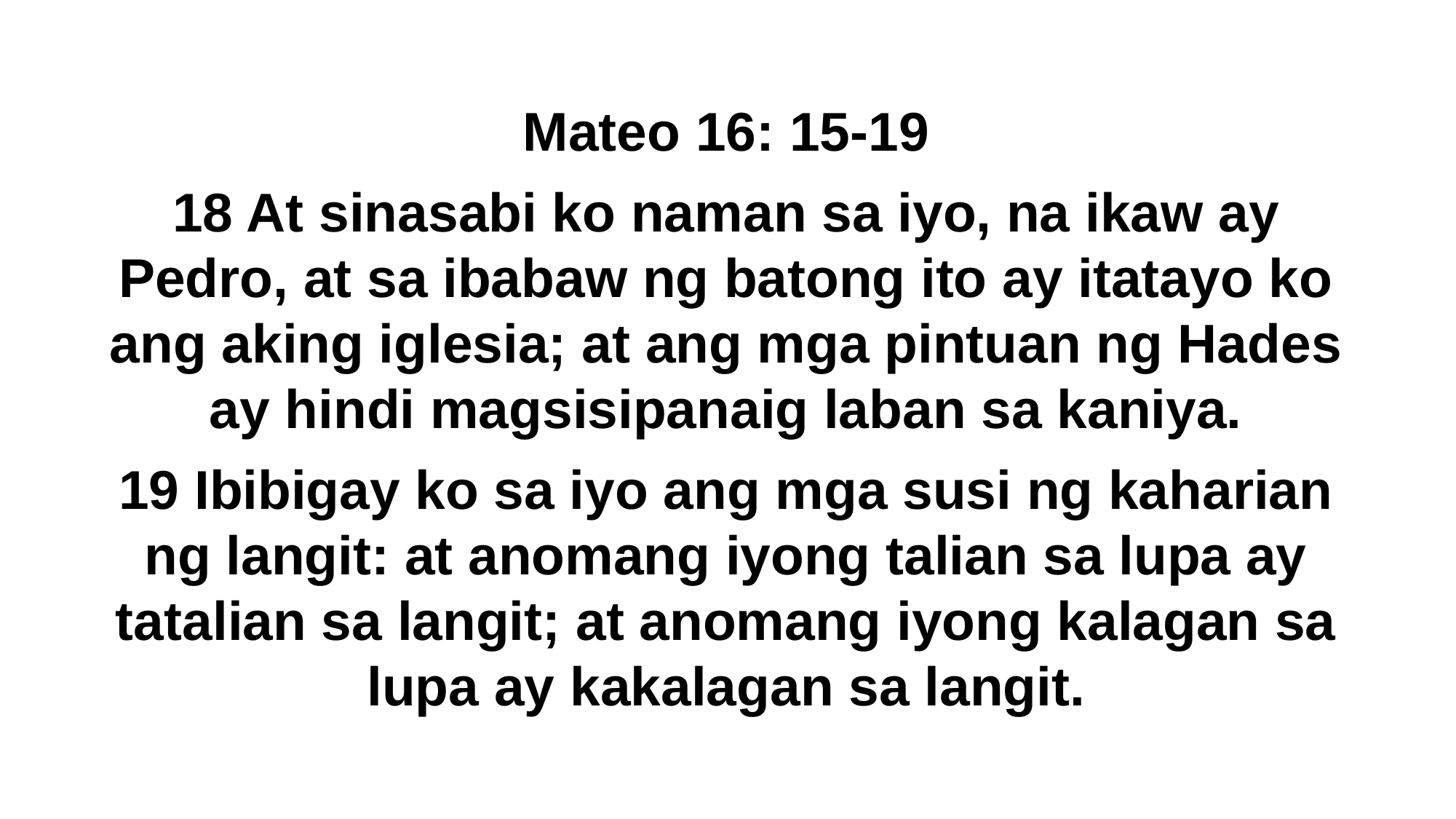

Mateo 16: 15-19
18 At sinasabi ko naman sa iyo, na ikaw ay Pedro, at sa ibabaw ng batong ito ay itatayo ko ang aking iglesia; at ang mga pintuan ng Hades ay hindi magsisipanaig laban sa kaniya.
19 Ibibigay ko sa iyo ang mga susi ng kaharian ng langit: at anomang iyong talian sa lupa ay tatalian sa langit; at anomang iyong kalagan sa lupa ay kakalagan sa langit.